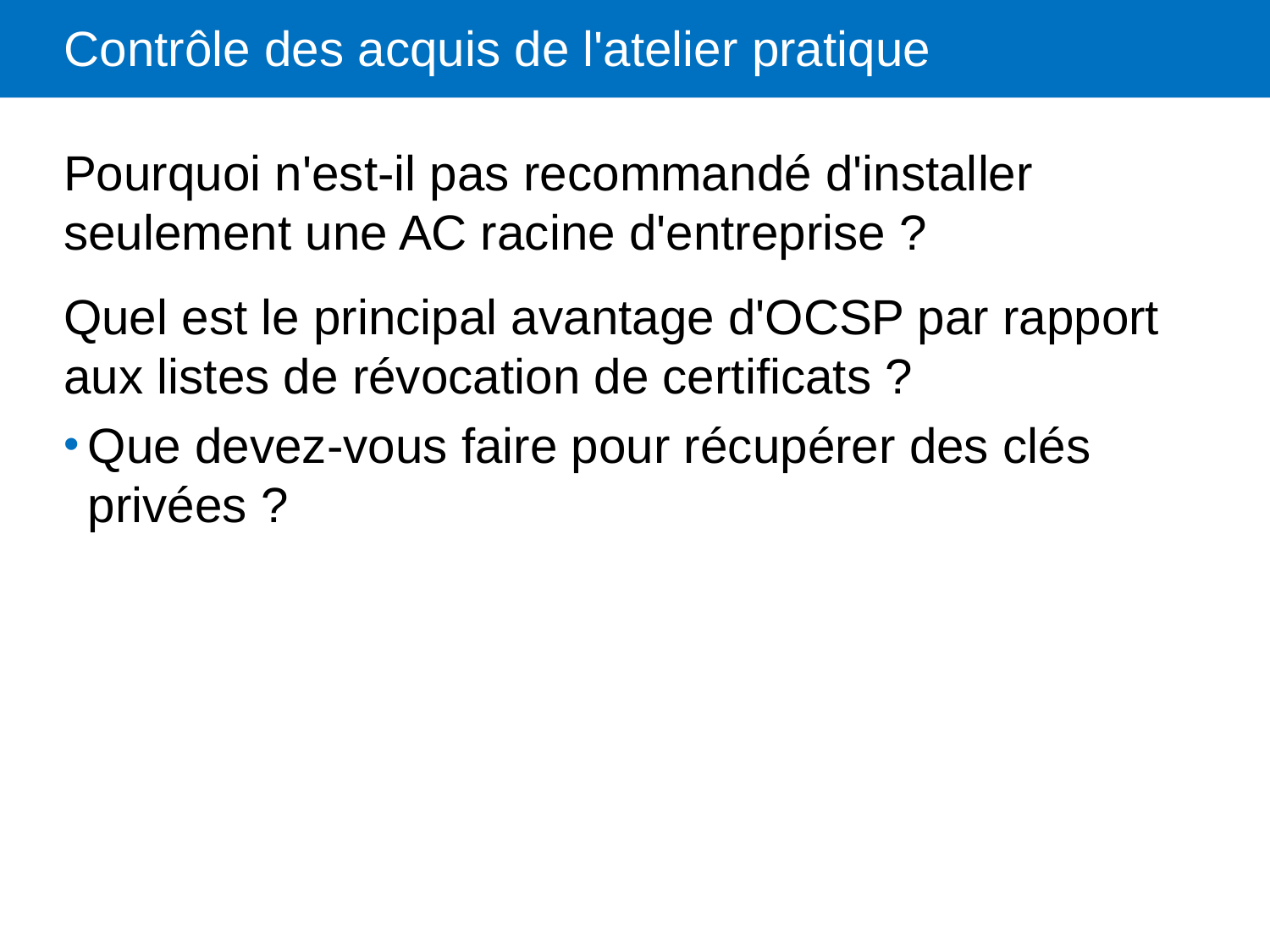

# Contrôle des acquis de l'atelier pratique
Pourquoi n'est-il pas recommandé d'installer seulement une AC racine d'entreprise ?
Quel est le principal avantage d'OCSP par rapport aux listes de révocation de certificats ?
Que devez-vous faire pour récupérer des clés privées ?